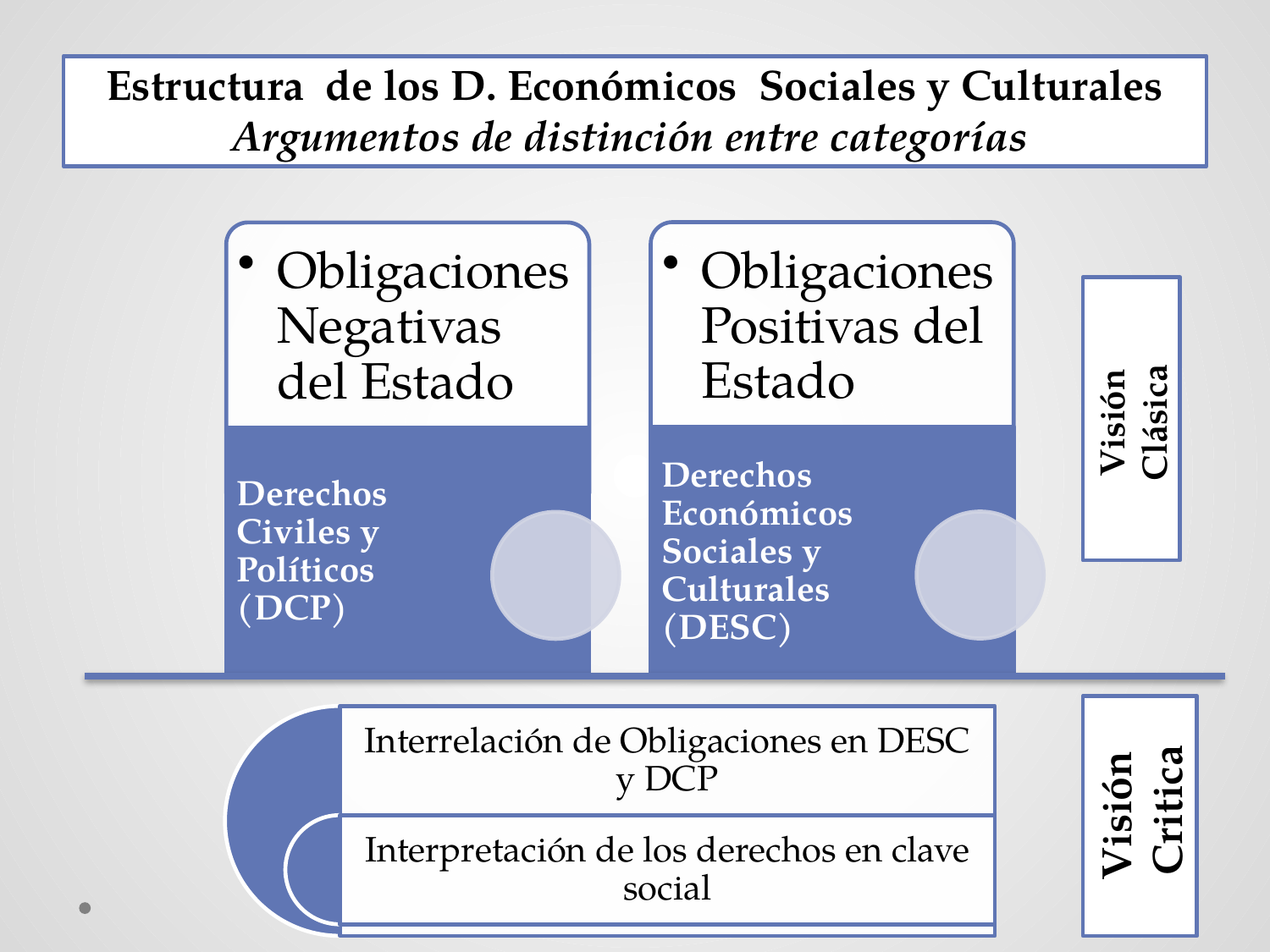

# Estructura  de los D. Económicos  Sociales y Culturales Argumentos de distinción entre categorías
Obligaciones Negativas del Estado
Derechos Civiles y Políticos (DCP)
Obligaciones Positivas del Estado
Derechos Económicos Sociales y Culturales (DESC)
Visión
Clásica
Interrelación de Obligaciones en DESC y DCP
Interpretación de los derechos en clave social
Visión
 Critica